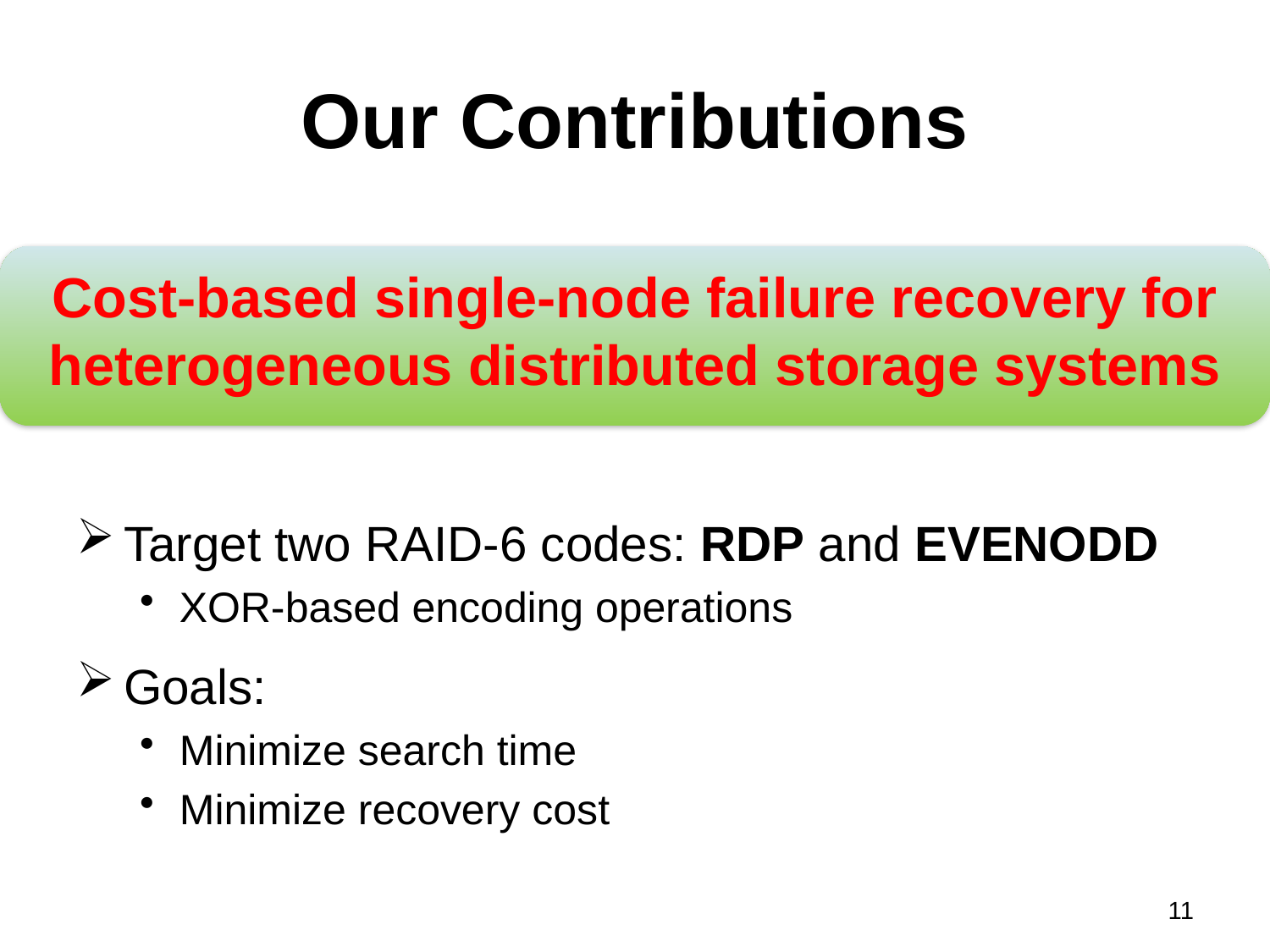

# Our Contributions
Cost-based single-node failure recovery for heterogeneous distributed storage systems
Target two RAID-6 codes: RDP and EVENODD
XOR-based encoding operations
Goals:
Minimize search time
Minimize recovery cost

11